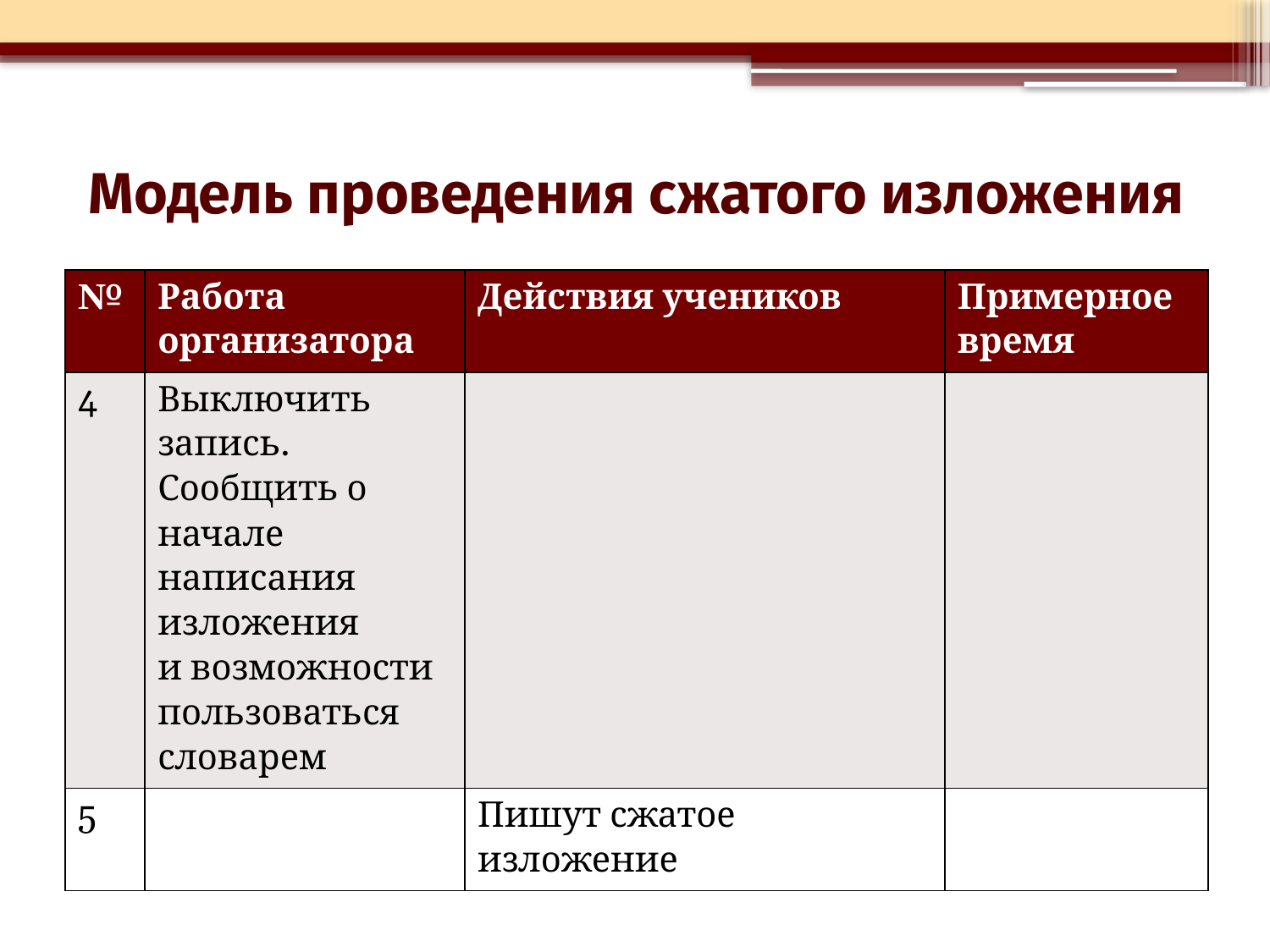

# Модель проведения сжатого изложения
| № | Работа организатора | Действия учеников | Примерное время |
| --- | --- | --- | --- |
| 4 | Выключить запись. Сообщить о начале написания изложения и возможности пользоваться словарем |  |  |
| 5 |  | Пишут сжатое изложение |  |